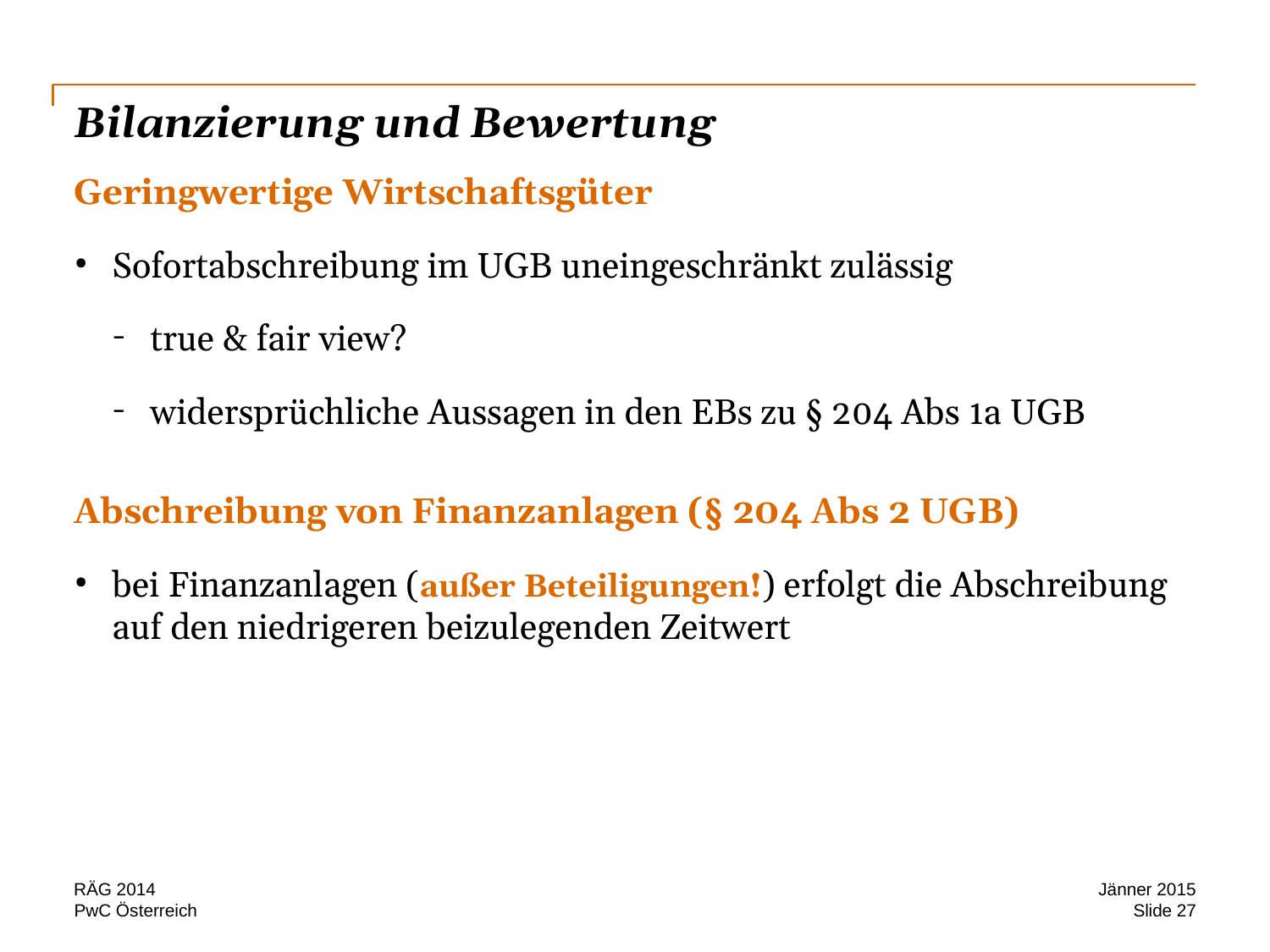

# Bilanzierung und Bewertung
Geringwertige Wirtschaftsgüter

Sofortabschreibung im UGB uneingeschränkt zulässig

true & fair view?

widersprüchliche Aussagen in den EBs zu § 204 Abs 1a UGB

Abschreibung von Finanzanlagen (§ 204 Abs 2 UGB)

bei Finanzanlagen (außer Beteiligungen!) erfolgt die Abschreibung auf den niedrigeren beizulegenden Zeitwert

RÄG 2014
Jänner 2015

Slide 27